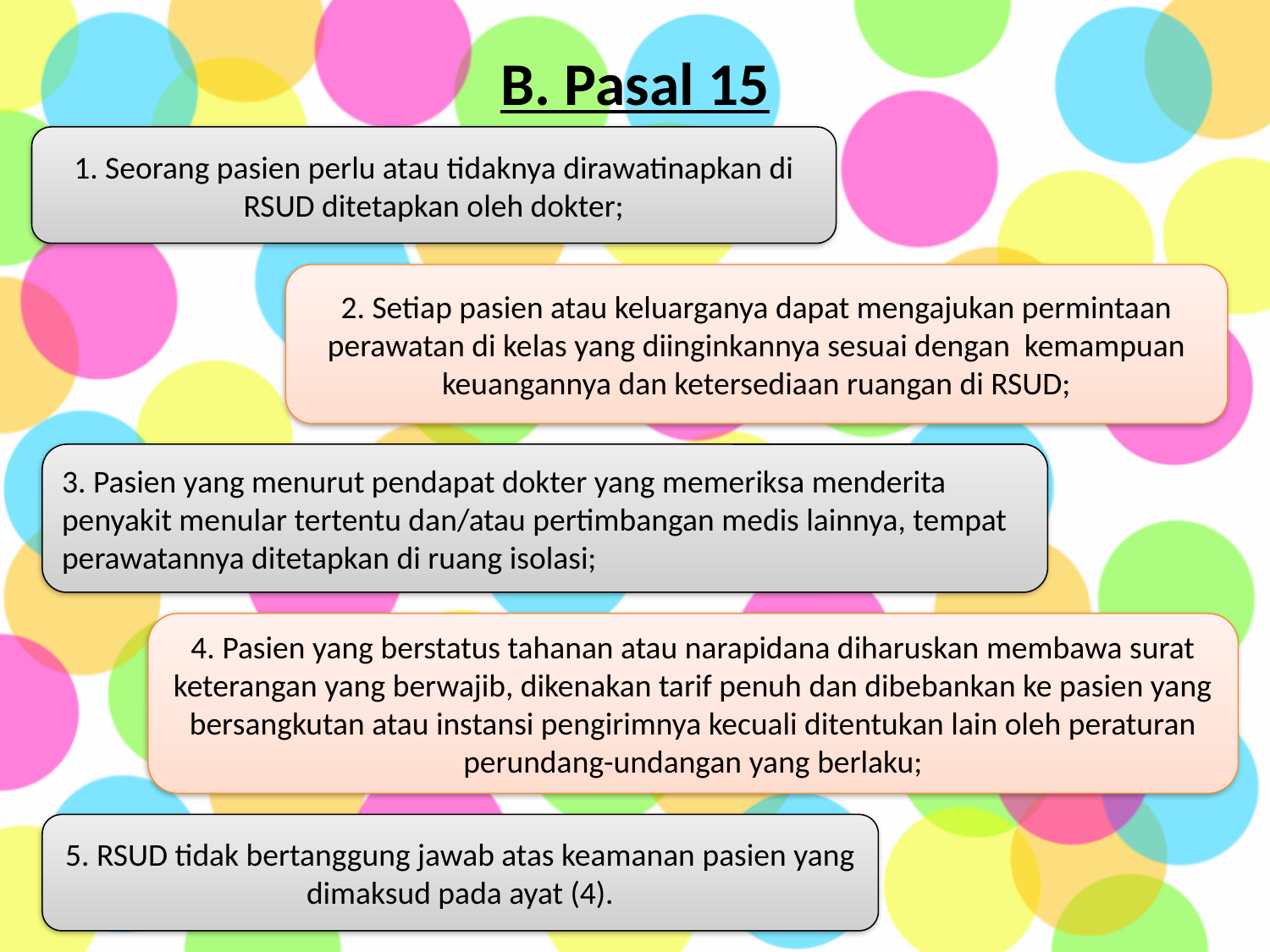

# B. Pasal 15

1. Seorang pasien perlu atau tidaknya dirawatinapkan di RSUD ditetapkan oleh dokter;

2. Setiap pasien atau keluarganya dapat mengajukan permintaan perawatan di kelas yang diinginkannya sesuai dengan  kemampuan keuangannya dan ketersediaan ruangan di RSUD;

3. Pasien yang menurut pendapat dokter yang memeriksa menderita penyakit menular tertentu dan/atau pertimbangan medis lainnya, tempat perawatannya ditetapkan di ruang isolasi;

4. Pasien yang berstatus tahanan atau narapidana diharuskan membawa surat keterangan yang berwajib, dikenakan tarif penuh dan dibebankan ke pasien yang bersangkutan atau instansi pengirimnya kecuali ditentukan lain oleh peraturan perundang-undangan yang berlaku;

5. RSUD tidak bertanggung jawab atas keamanan pasien yang dimaksud pada ayat (4).